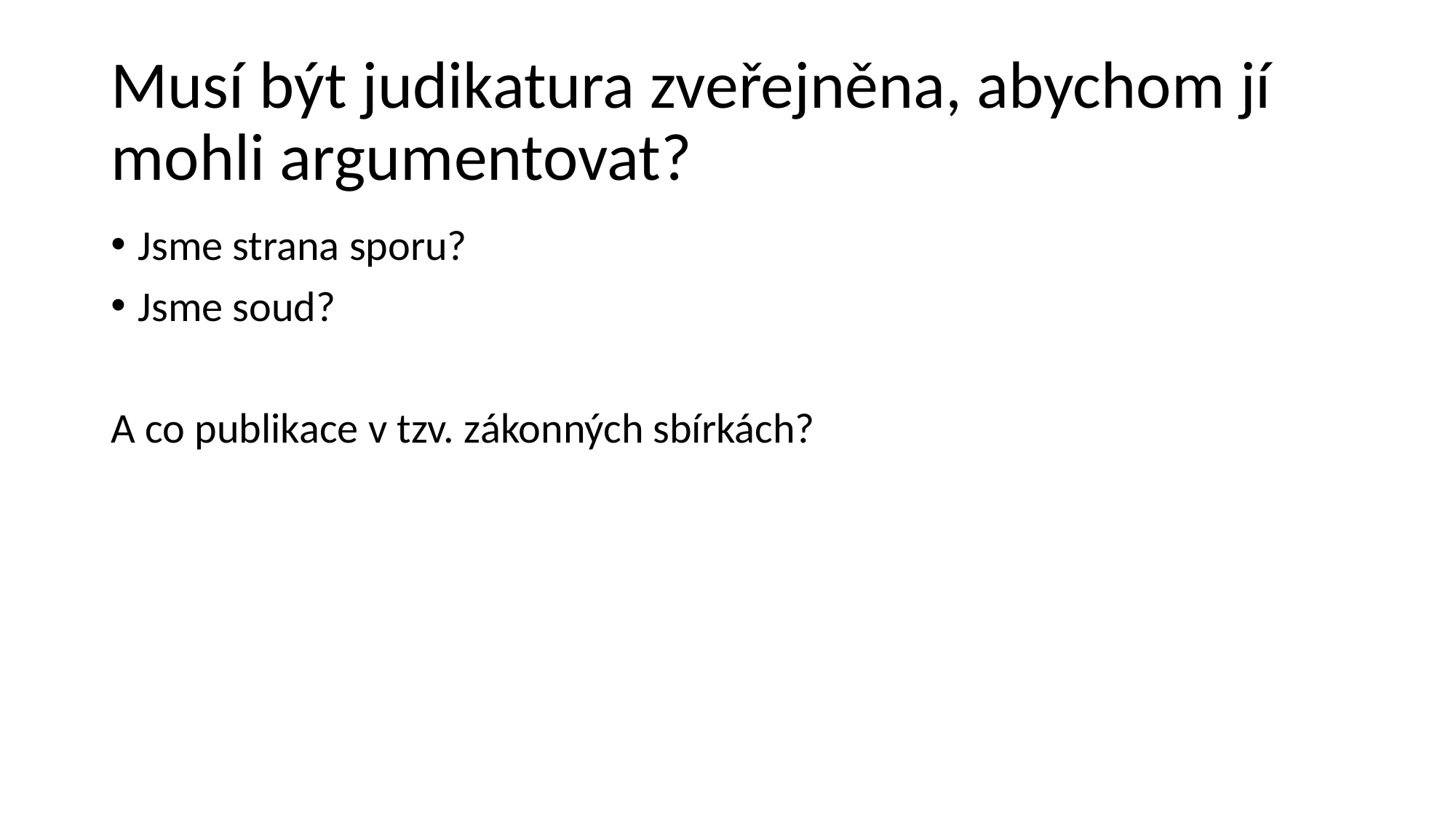

# Musí být judikatura zveřejněna, abychom jí mohli argumentovat?
Jsme strana sporu?
Jsme soud?

A co publikace v tzv. zákonných sbírkách?